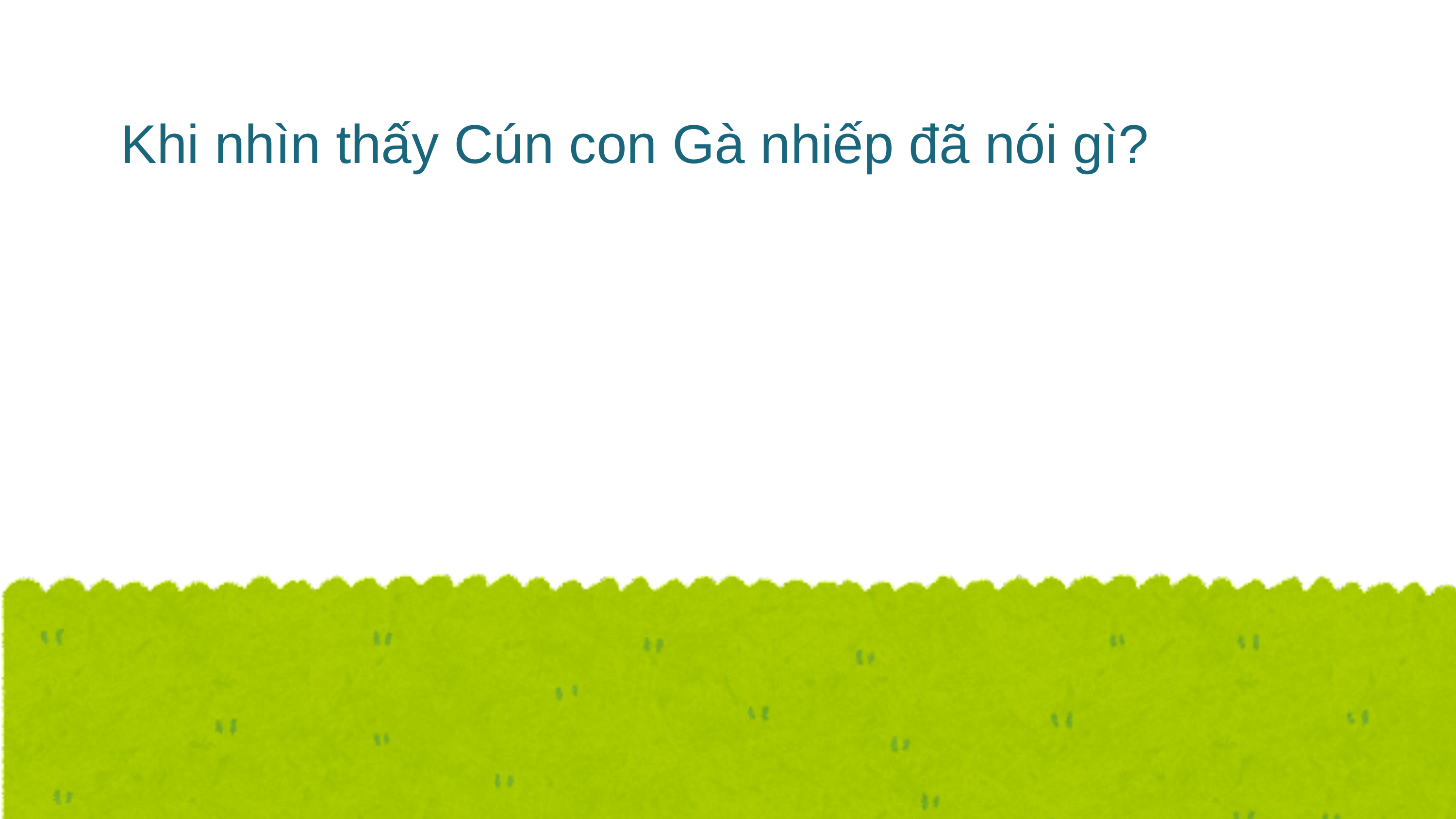

Khi nhìn thấy Cún con Gà nhiếp đã nói gì?